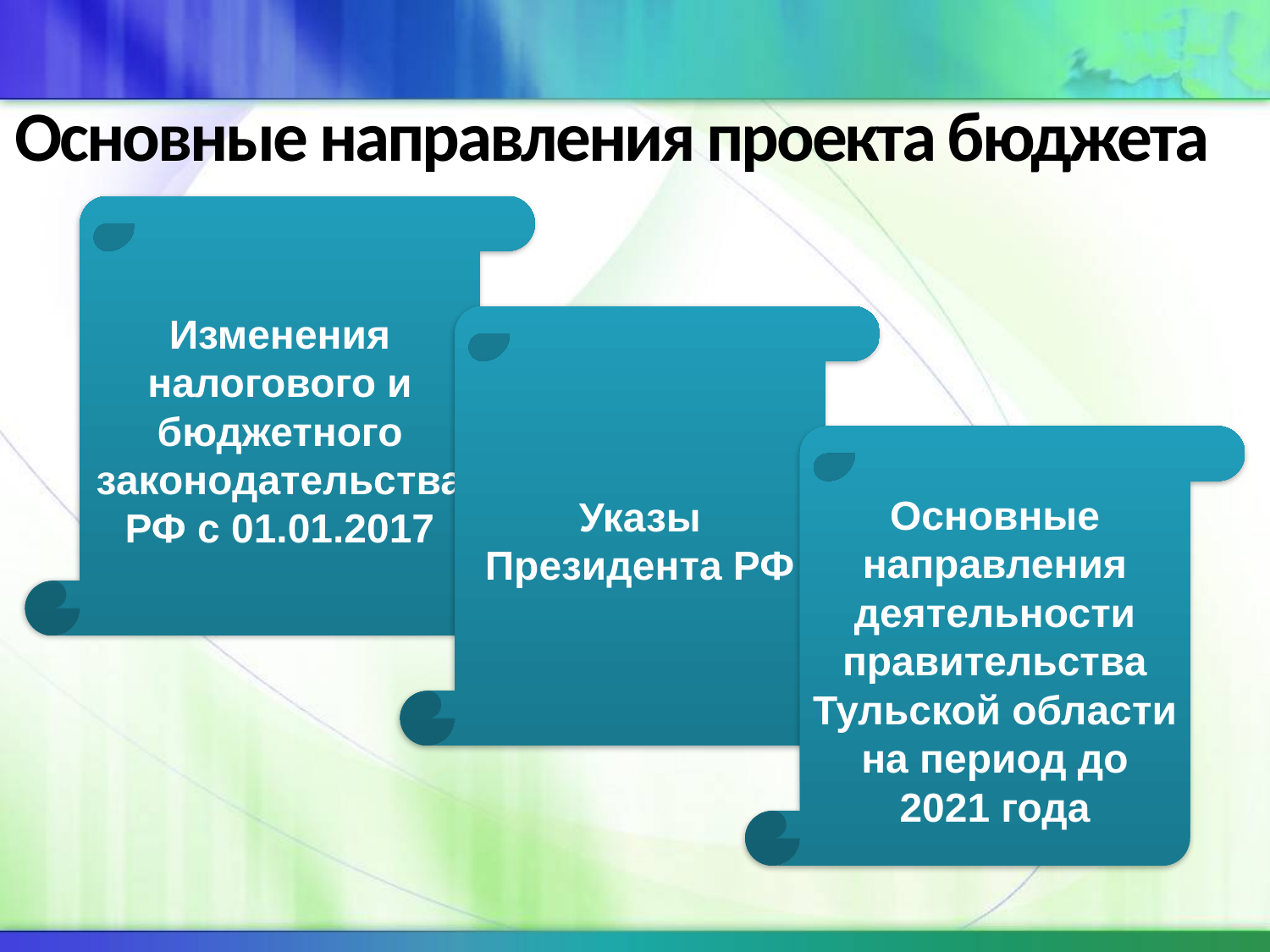

# Основные направления проекта бюджета
Изменения налогового и бюджетного законодательства РФ с 01.01.2017
Указы Президента РФ
Основные направления деятельности правительства Тульской области на период до 2021 года